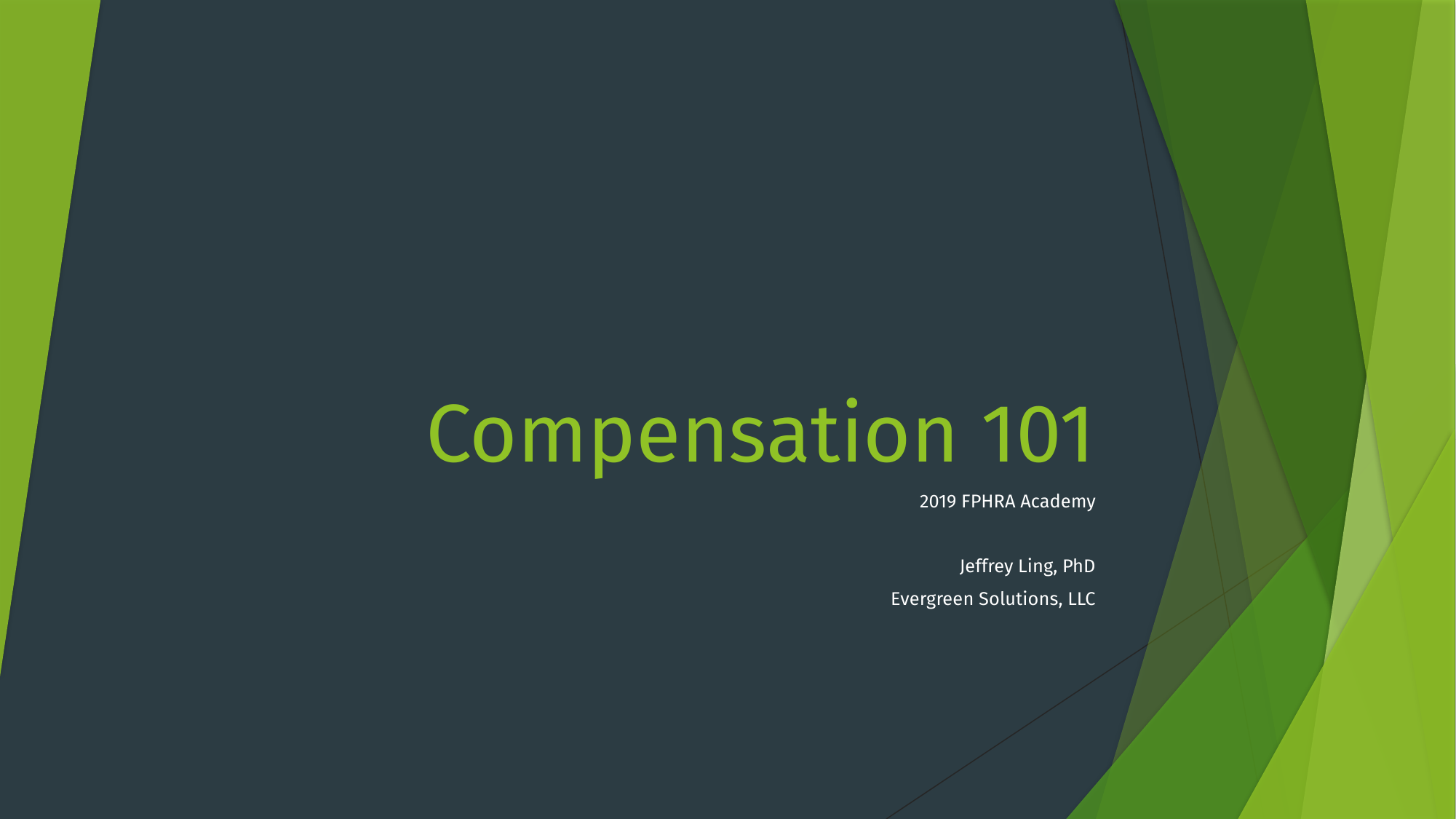

# Compensation 101
2019 FPHRA Academy

Jeffrey Ling, PhD
Evergreen Solutions, LLC